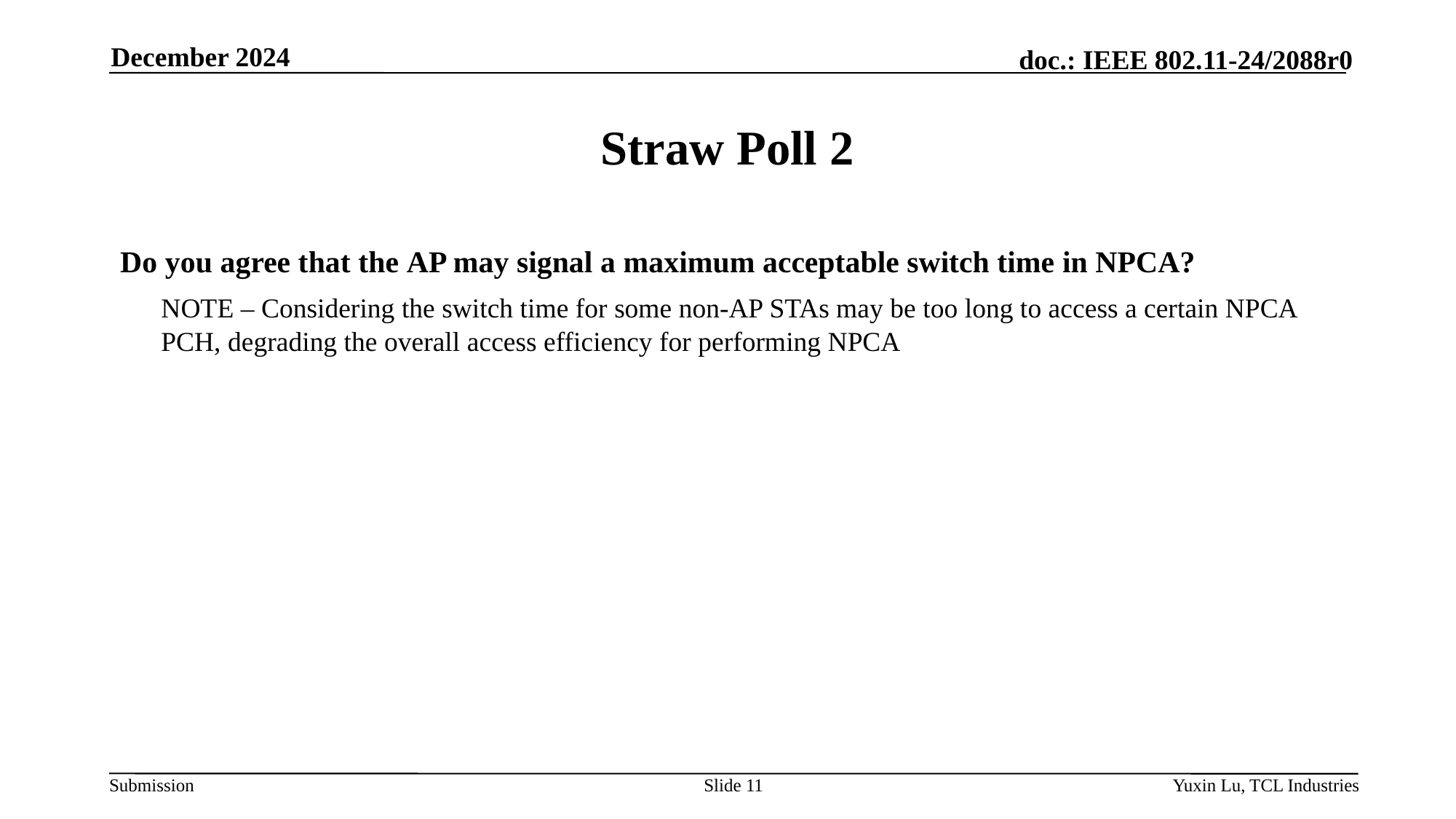

December 2024
# Straw Poll 2
Do you agree that the AP may signal a maximum acceptable switch time in NPCA?
	NOTE – Considering the switch time for some non-AP STAs may be too long to access a certain NPCA PCH, degrading the overall access efficiency for performing NPCA

Slide 11
Yuxin Lu, TCL Industries